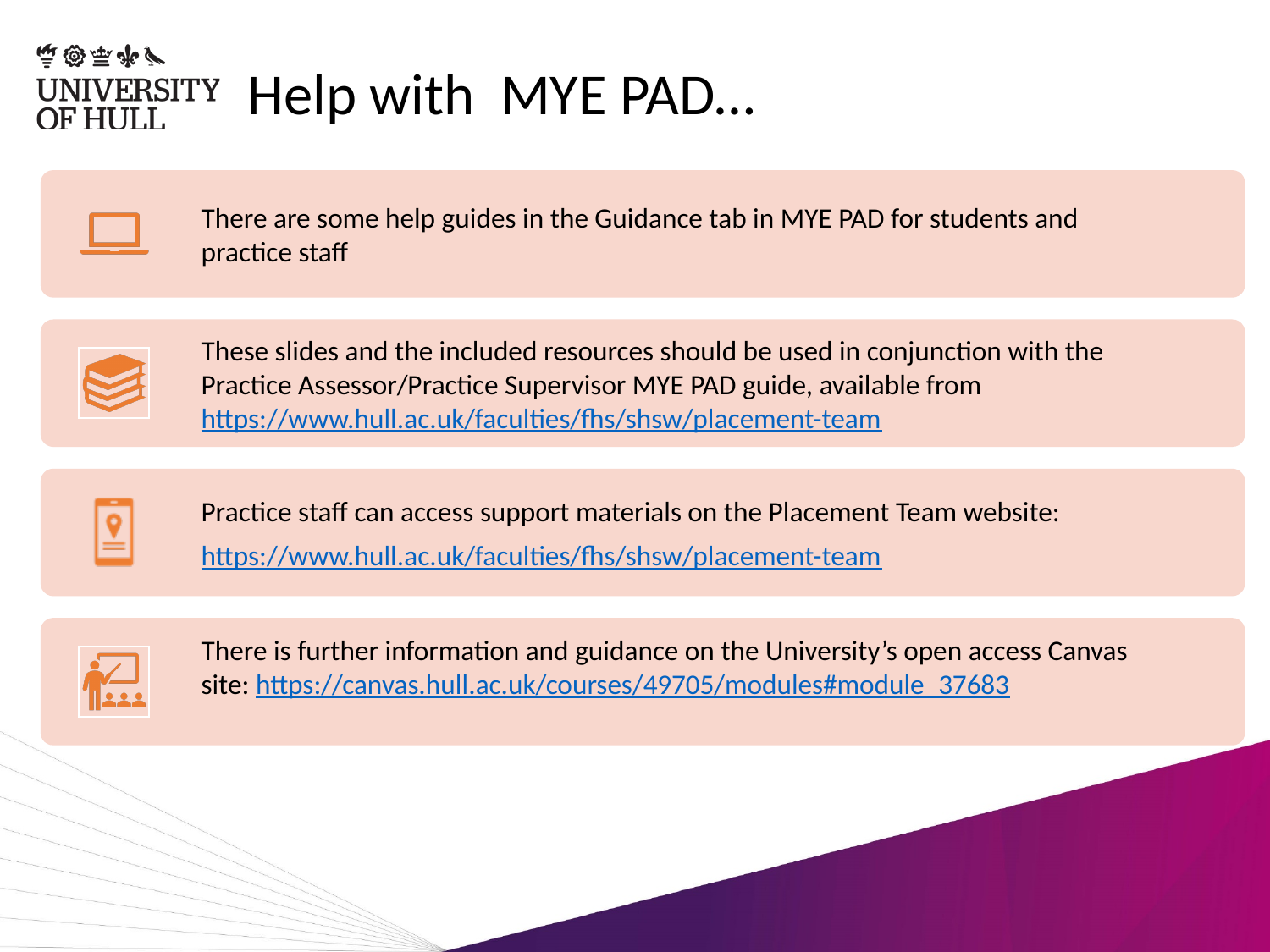

# Help with  MYE PAD…
There are some help guides in the Guidance tab in MYE PAD for students and practice staff

These slides and the included resources should be used in conjunction with the Practice Assessor/Practice Supervisor MYE PAD guide, available from https://www.hull.ac.uk/faculties/fhs/shsw/placement-team

Practice staff can access support materials on the Placement Team website:
https://www.hull.ac.uk/faculties/fhs/shsw/placement-team

There is further information and guidance on the University’s open access Canvas site: https://canvas.hull.ac.uk/courses/49705/modules#module_37683